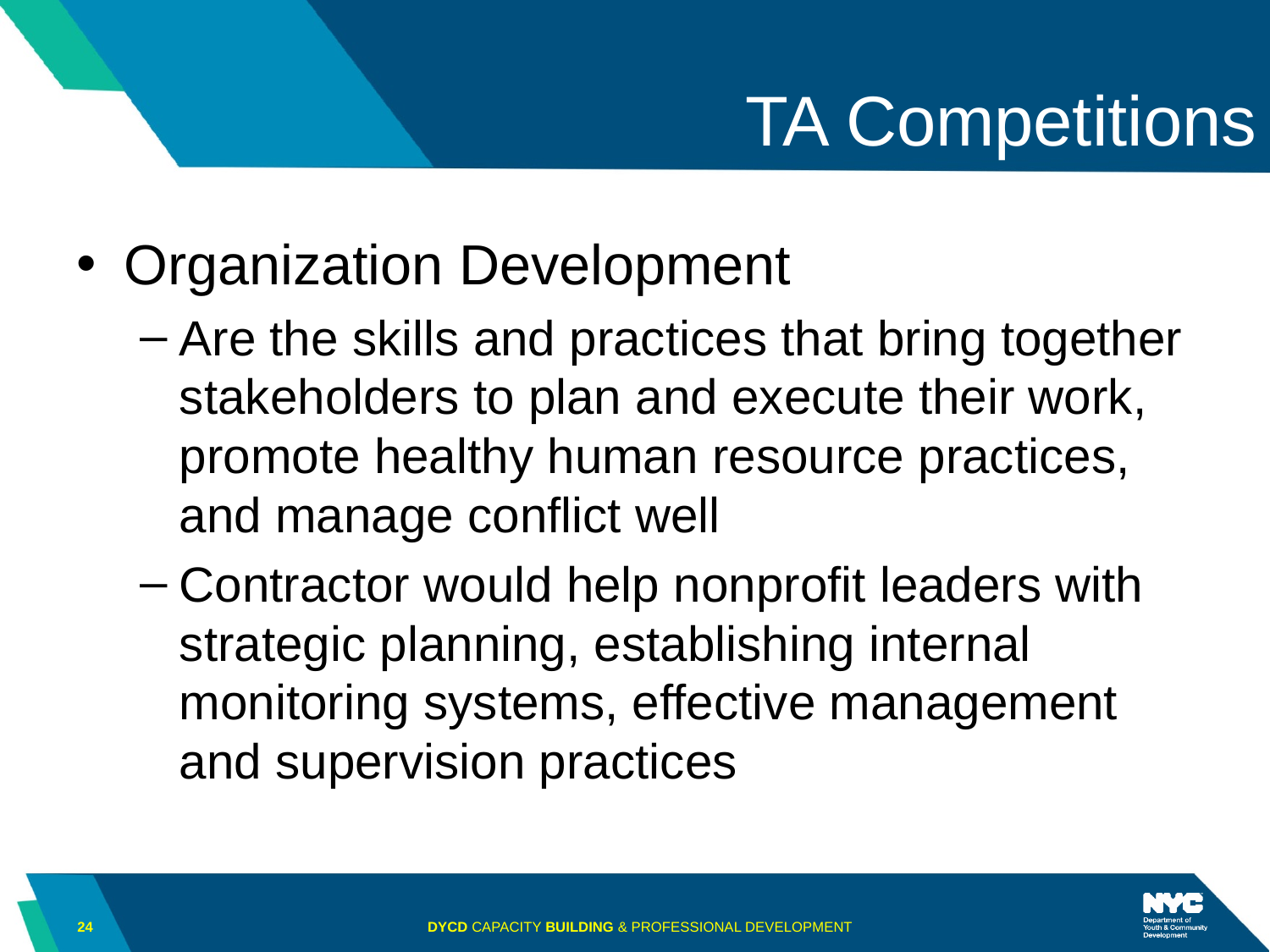

# TA Competitions
Organization Development
Are the skills and practices that bring together stakeholders to plan and execute their work, promote healthy human resource practices, and manage conflict well
Contractor would help nonprofit leaders with strategic planning, establishing internal monitoring systems, effective management and supervision practices
24
DYCD CAPACITY BUILDING & PROFESSIONAL DEVELOPMENT